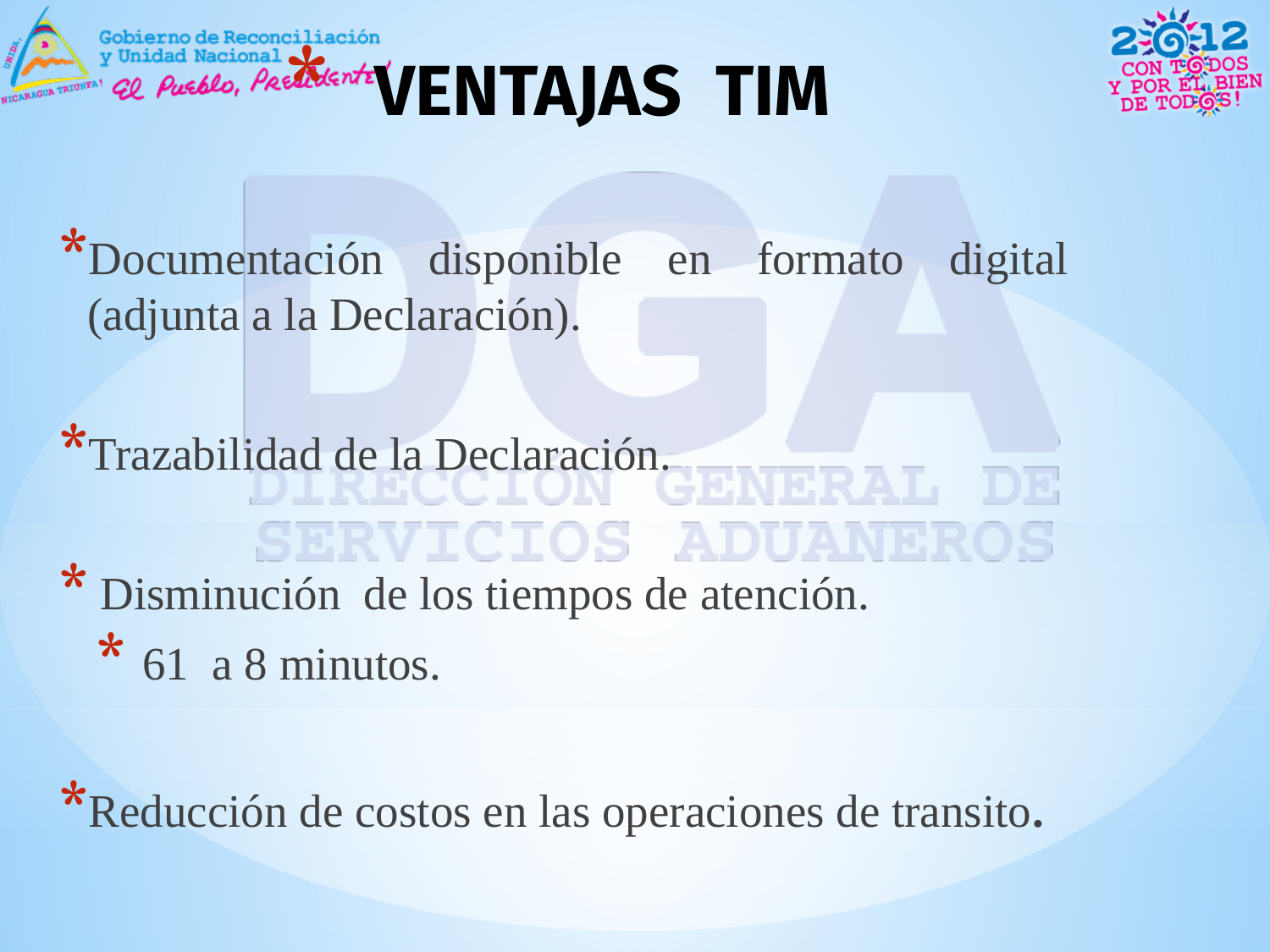

# VENTAJAS  TIM

Documentación disponible en formato digital (adjunta a la Declaración).

Trazabilidad de la Declaración.

 Disminución  de los tiempos de atención.
 61  a 8 minutos.

Reducción de costos en las operaciones de transito.